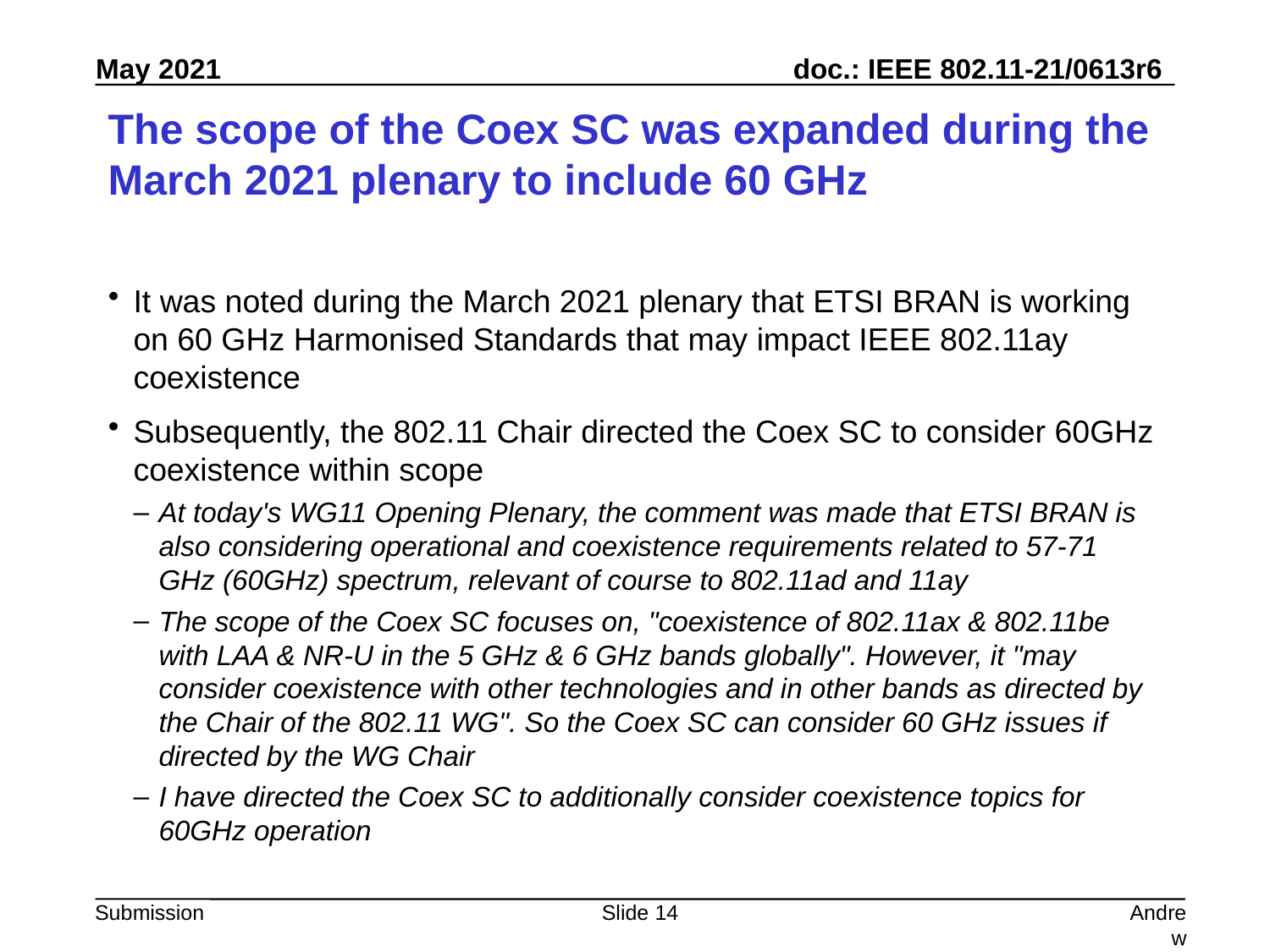

# The scope of the Coex SC was expanded during the March 2021 plenary to include 60 GHz
It was noted during the March 2021 plenary that ETSI BRAN is working on 60 GHz Harmonised Standards that may impact IEEE 802.11ay coexistence
Subsequently, the 802.11 Chair directed the Coex SC to consider 60GHz coexistence within scope
At today's WG11 Opening Plenary, the comment was made that ETSI BRAN is also considering operational and coexistence requirements related to 57-71 GHz (60GHz) spectrum, relevant of course to 802.11ad and 11ay
The scope of the Coex SC focuses on, "coexistence of 802.11ax & 802.11be with LAA & NR-U in the 5 GHz & 6 GHz bands globally". However, it "may consider coexistence with other technologies and in other bands as directed by the Chair of the 802.11 WG". So the Coex SC can consider 60 GHz issues if directed by the WG Chair
I have directed the Coex SC to additionally consider coexistence topics for 60GHz operation

Slide 14
Andrew Myles, Cisco